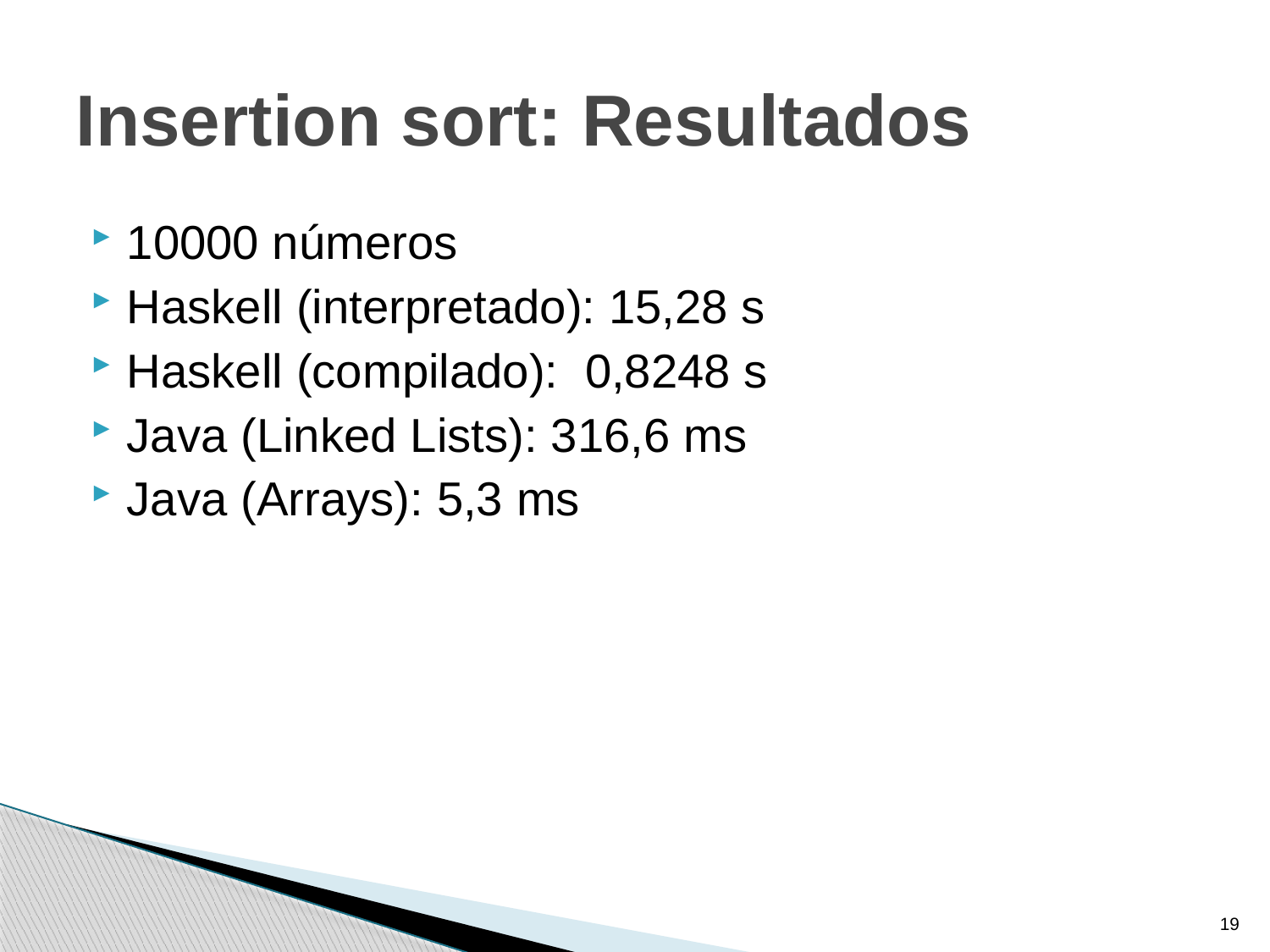

# Insertion sort: Resultados
10000 números
Haskell (interpretado): 15,28 s
Haskell (compilado):  0,8248 s
Java (Linked Lists): 316,6 ms
Java (Arrays): 5,3 ms
19